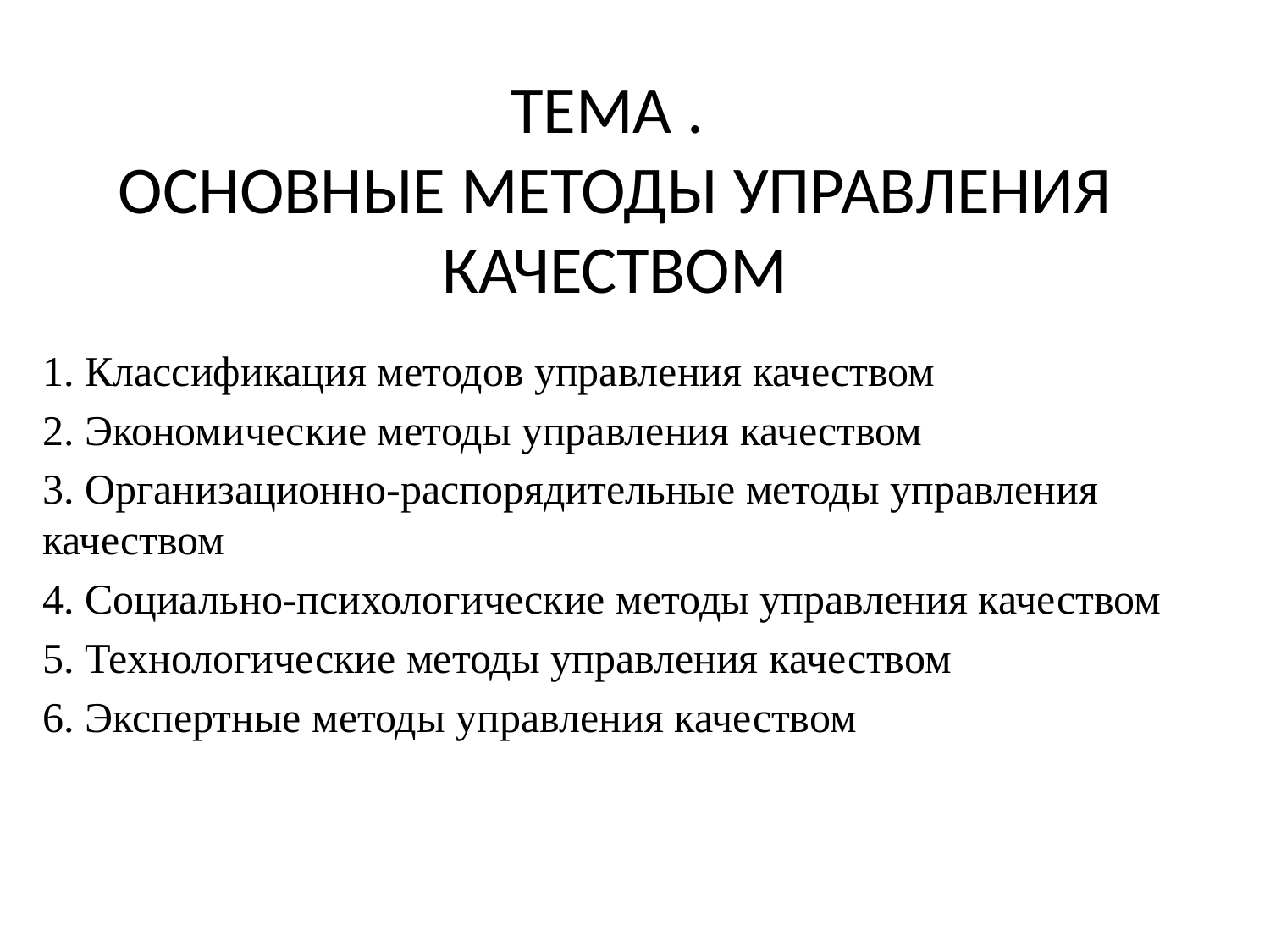

# ТЕМА . ОСНОВНЫЕ МЕТОДЫ УПРАВЛЕНИЯ КАЧЕСТВОМ
1. Классификация методов управления качеством
2. Экономические методы управления качеством
3. Организационно-распорядительные методы управления качеством
4. Социально-психологические методы управления качеством
5. Технологические методы управления качеством
6. Экспертные методы управления качеством